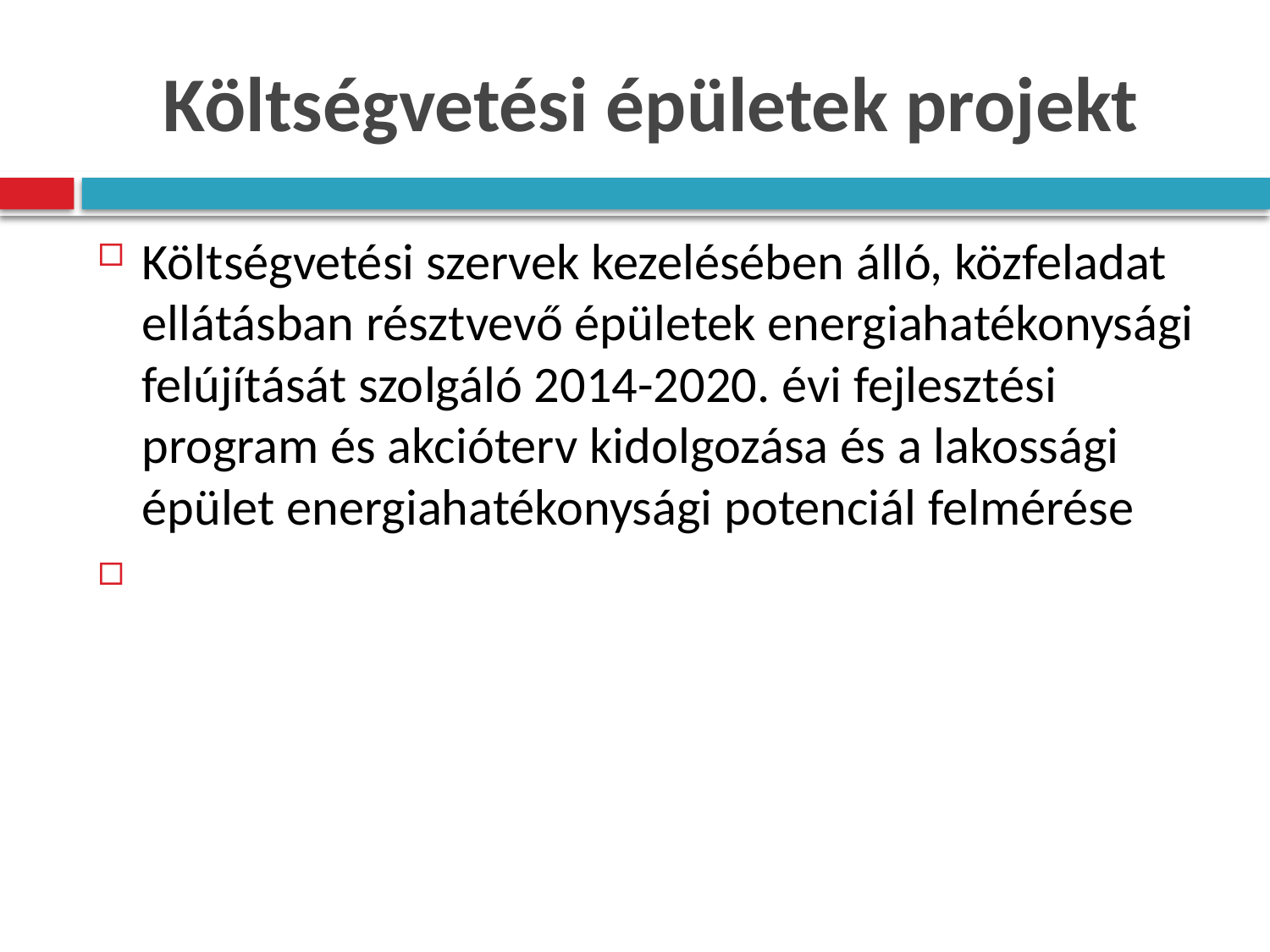

# Költségvetési épületek projekt
Költségvetési szervek kezelésében álló, közfeladat ellátásban résztvevő épületek energiahatékonysági felújítását szolgáló 2014-2020. évi fejlesztési program és akcióterv kidolgozása és a lakossági épület energiahatékonysági potenciál felmérése